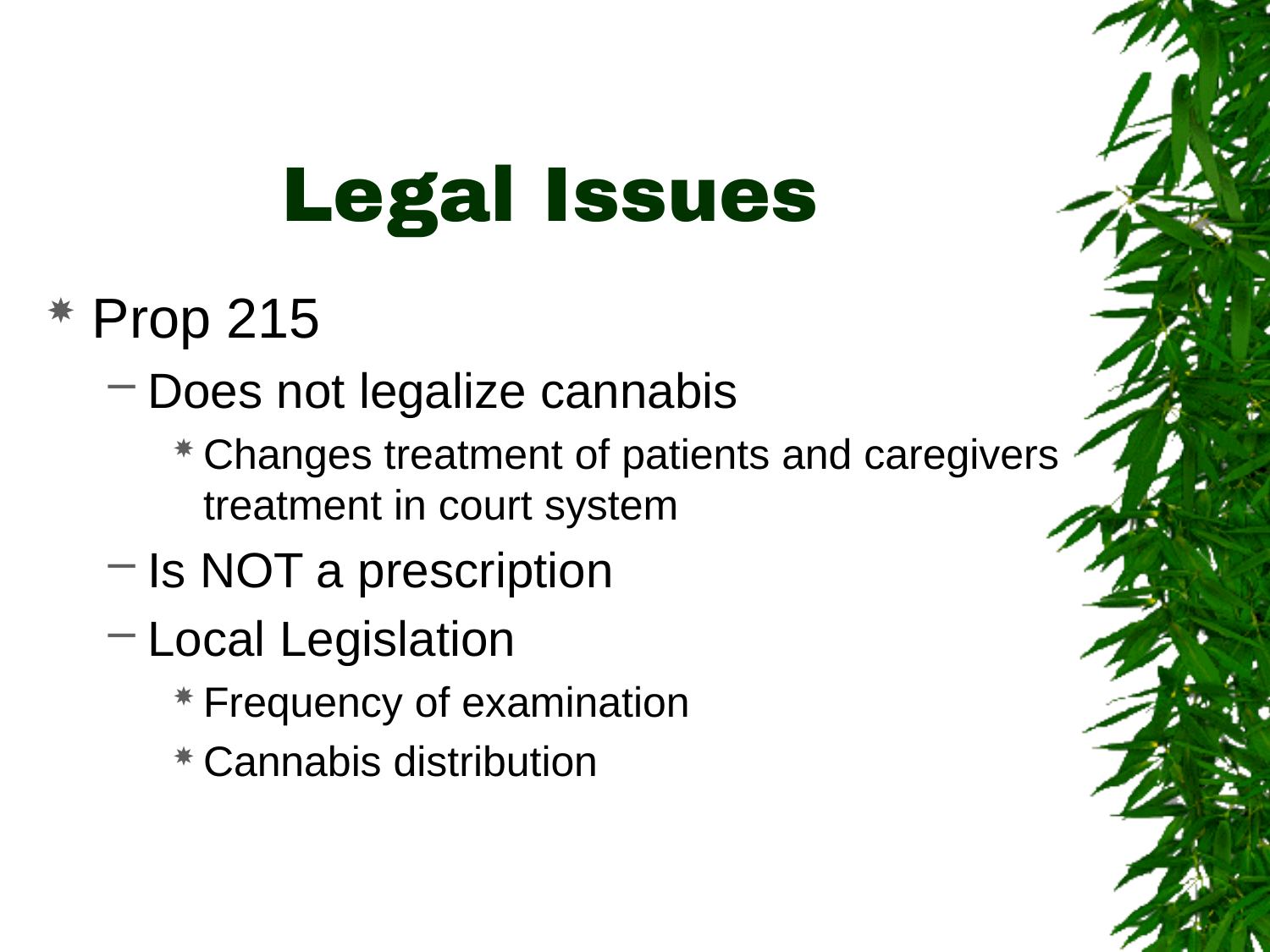

# Legal Issues
Prop 215
Does not legalize cannabis
Changes treatment of patients and caregivers treatment in court system
Is NOT a prescription
Local Legislation
Frequency of examination
Cannabis distribution